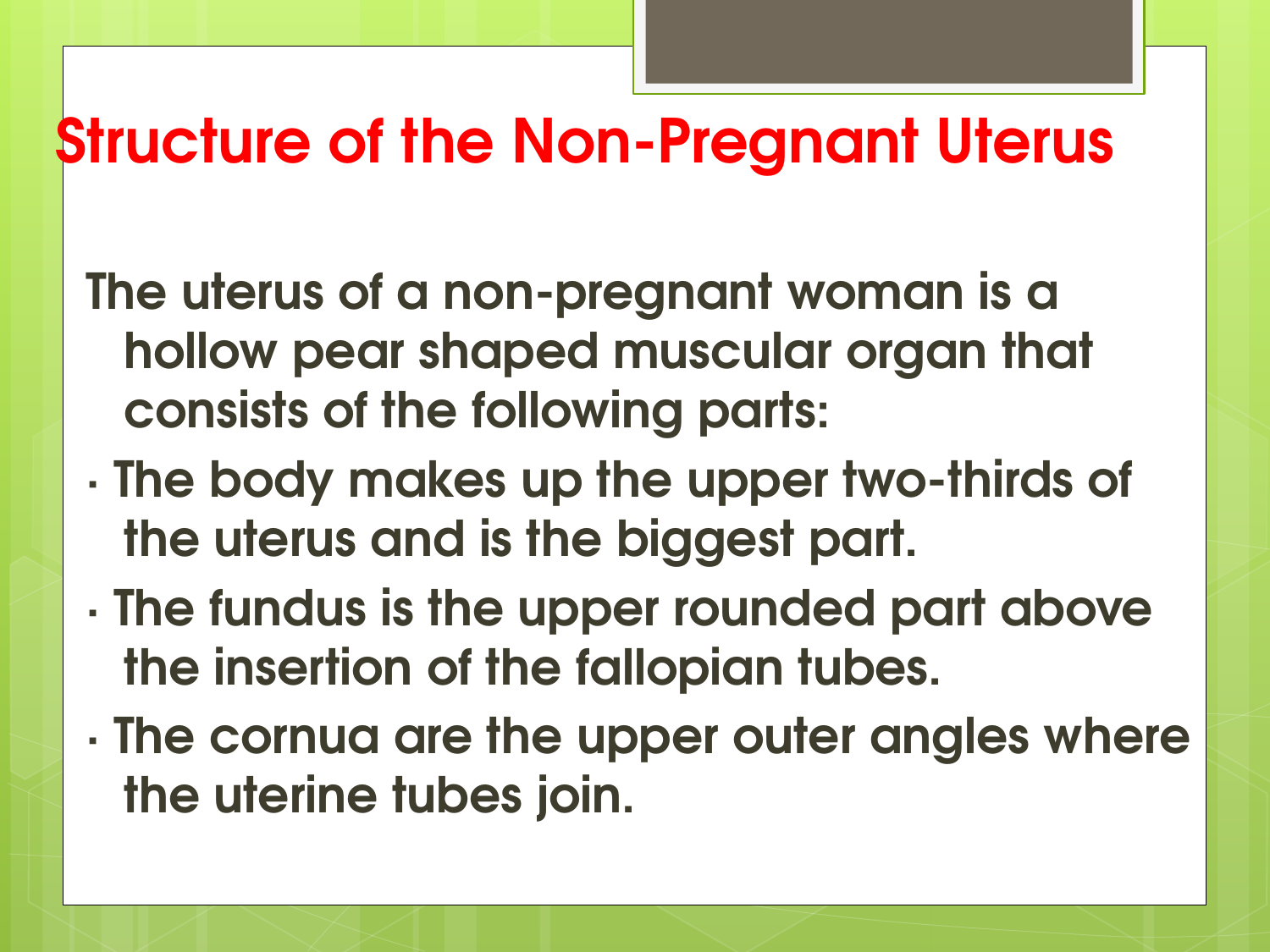

# Structure of the Non-Pregnant Uterus
The uterus of a non-pregnant woman is a hollow pear shaped muscular organ that consists of the following parts:
· The body makes up the upper two-thirds of the uterus and is the biggest part.
· The fundus is the upper rounded part above the insertion of the fallopian tubes.
· The cornua are the upper outer angles where the uterine tubes join.